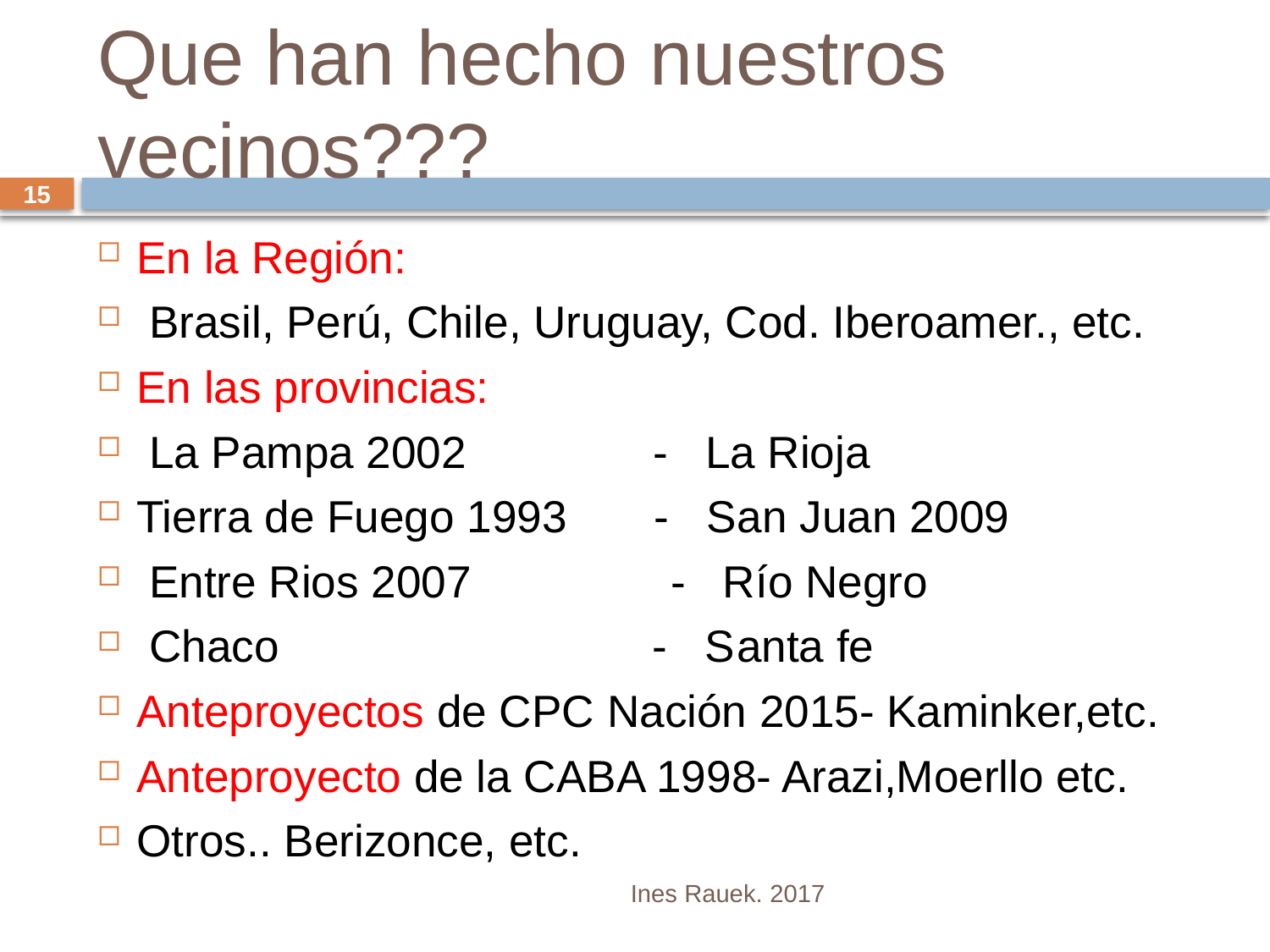

# Que han hecho nuestros vecinos???
15
En la Región:
 Brasil, Perú, Chile, Uruguay, Cod. Iberoamer., etc.
En las provincias:
 La Pampa 2002               -   La Rioja
Tierra de Fuego 1993       -   San Juan 2009
 Entre Rios 2007                -   Río Negro
 Chaco                              -   Santa fe
Anteproyectos de CPC Nación 2015- Kaminker,etc.
Anteproyecto de la CABA 1998- Arazi,Moerllo etc.
Otros.. Berizonce, etc.

Ines Rauek. 2017